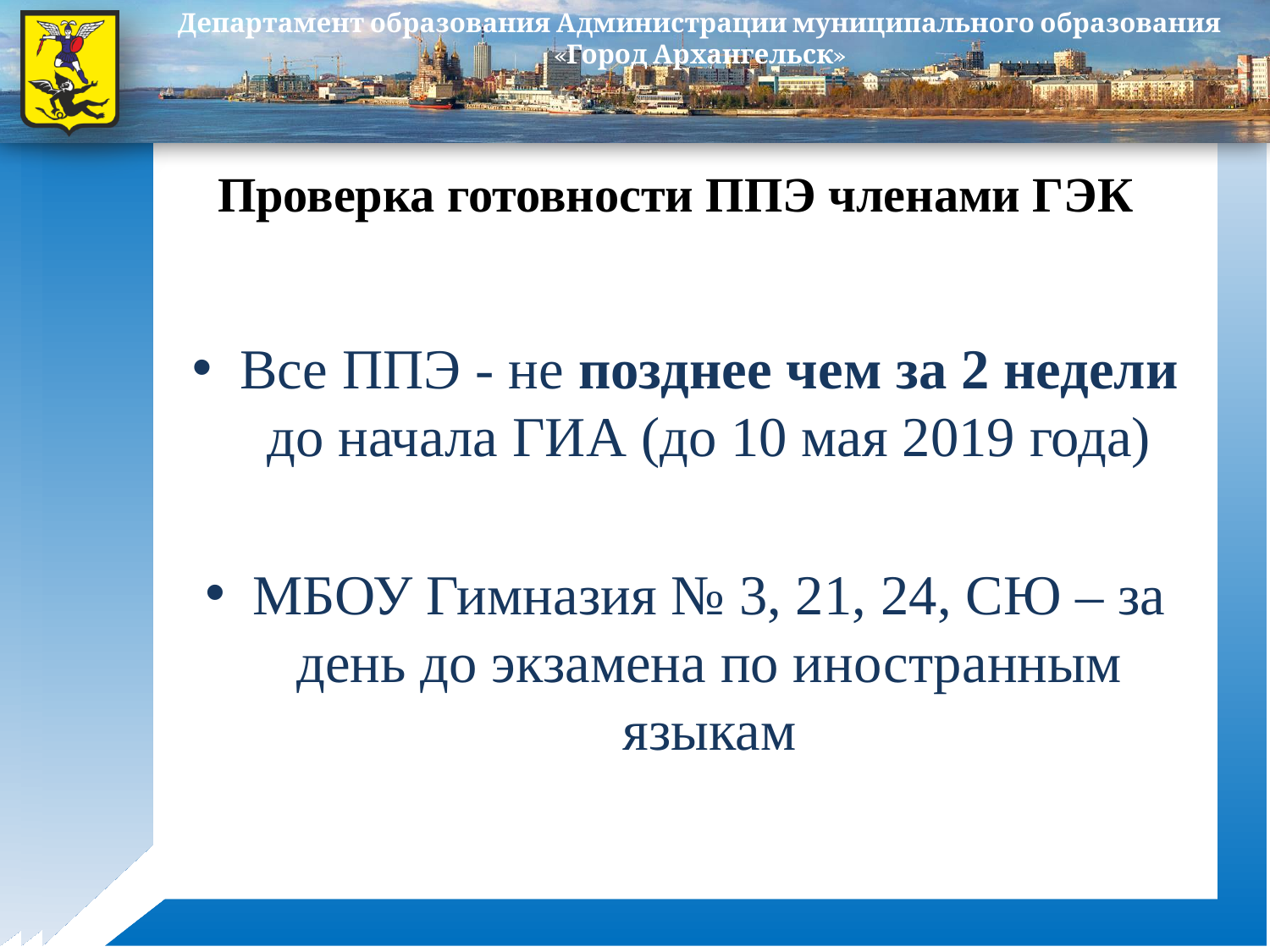

Проверка готовности ППЭ членами ГЭК
Все ППЭ - не позднее чем за 2 недели до начала ГИА (до 10 мая 2019 года)

МБОУ Гимназия № 3, 21, 24, СЮ – за день до экзамена по иностранным языкам